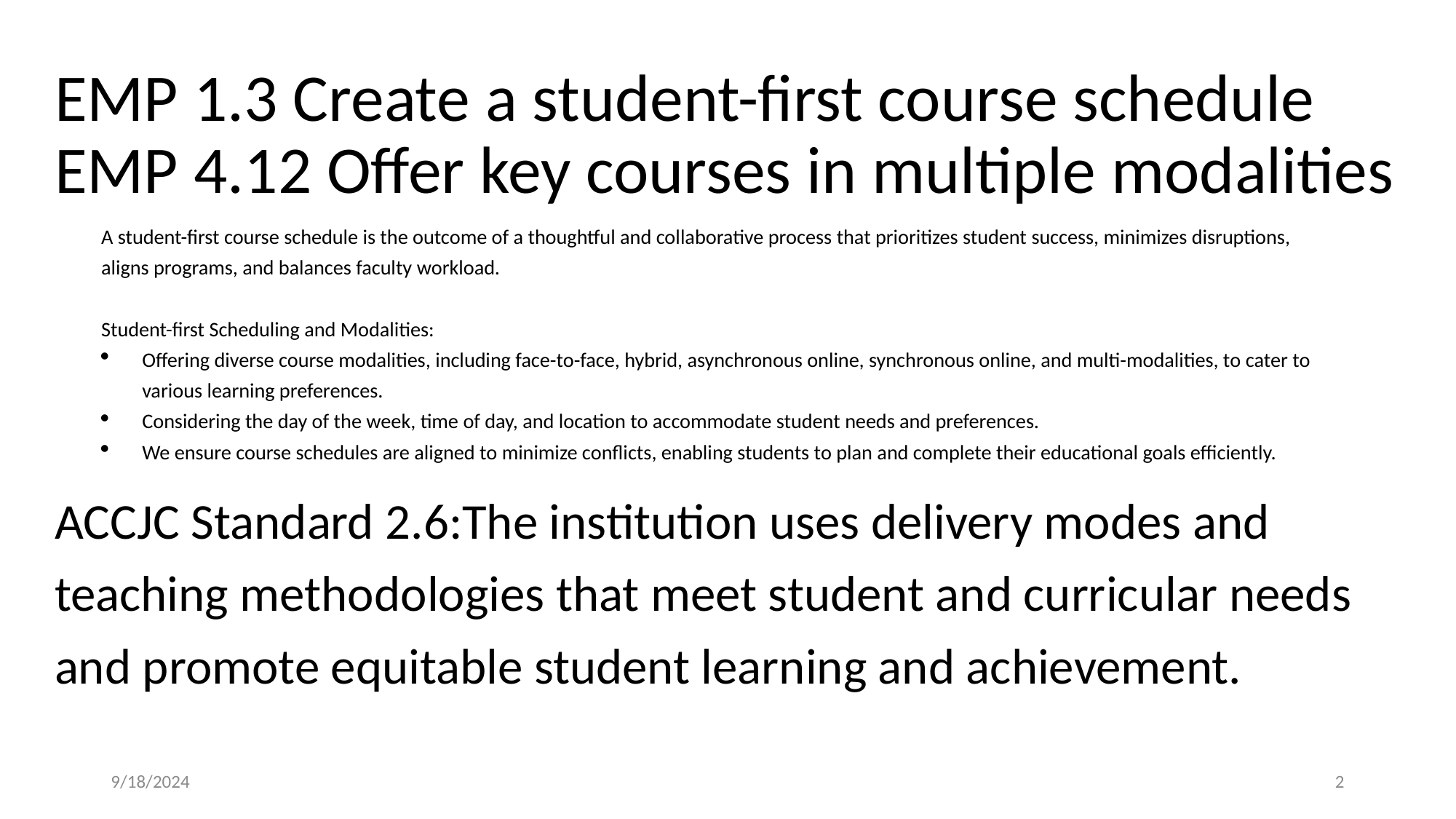

# EMP 1.3 Create a student-first course schedule EMP 4.12 Offer key courses in multiple modalities
A student-first course schedule is the outcome of a thoughtful and collaborative process that prioritizes student success, minimizes disruptions, aligns programs, and balances faculty workload.

Student-first Scheduling and Modalities:
Offering diverse course modalities, including face-to-face, hybrid, asynchronous online, synchronous online, and multi-modalities, to cater to various learning preferences.
Considering the day of the week, time of day, and location to accommodate student needs and preferences.
We ensure course schedules are aligned to minimize conflicts, enabling students to plan and complete their educational goals efficiently.

ACCJC Standard 2.6:The institution uses delivery modes and teaching methodologies that meet student and curricular needs and promote equitable student learning and achievement.
9/18/2024
2